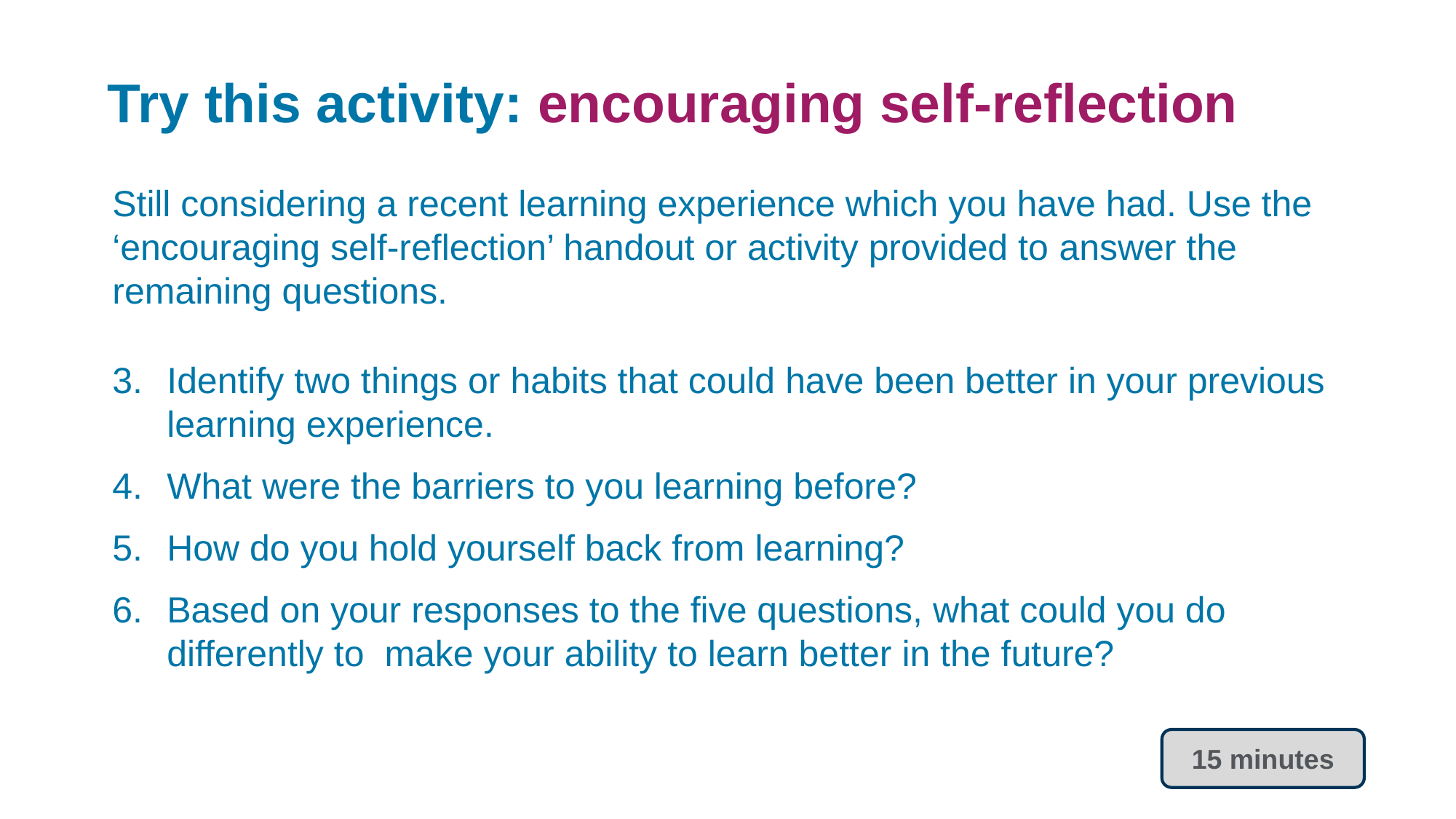

Try this activity: encouraging self-reflection

Still considering a recent learning experience which you have had. Use the ‘encouraging self-reflection’ handout or activity provided to answer the remaining questions.
Identify two things or habits that could have been better in your previous learning experience.
What were the barriers to you learning before?
How do you hold yourself back from learning?
Based on your responses to the five questions, what could you do differently to  make your ability to learn better in the future?

15 minutes